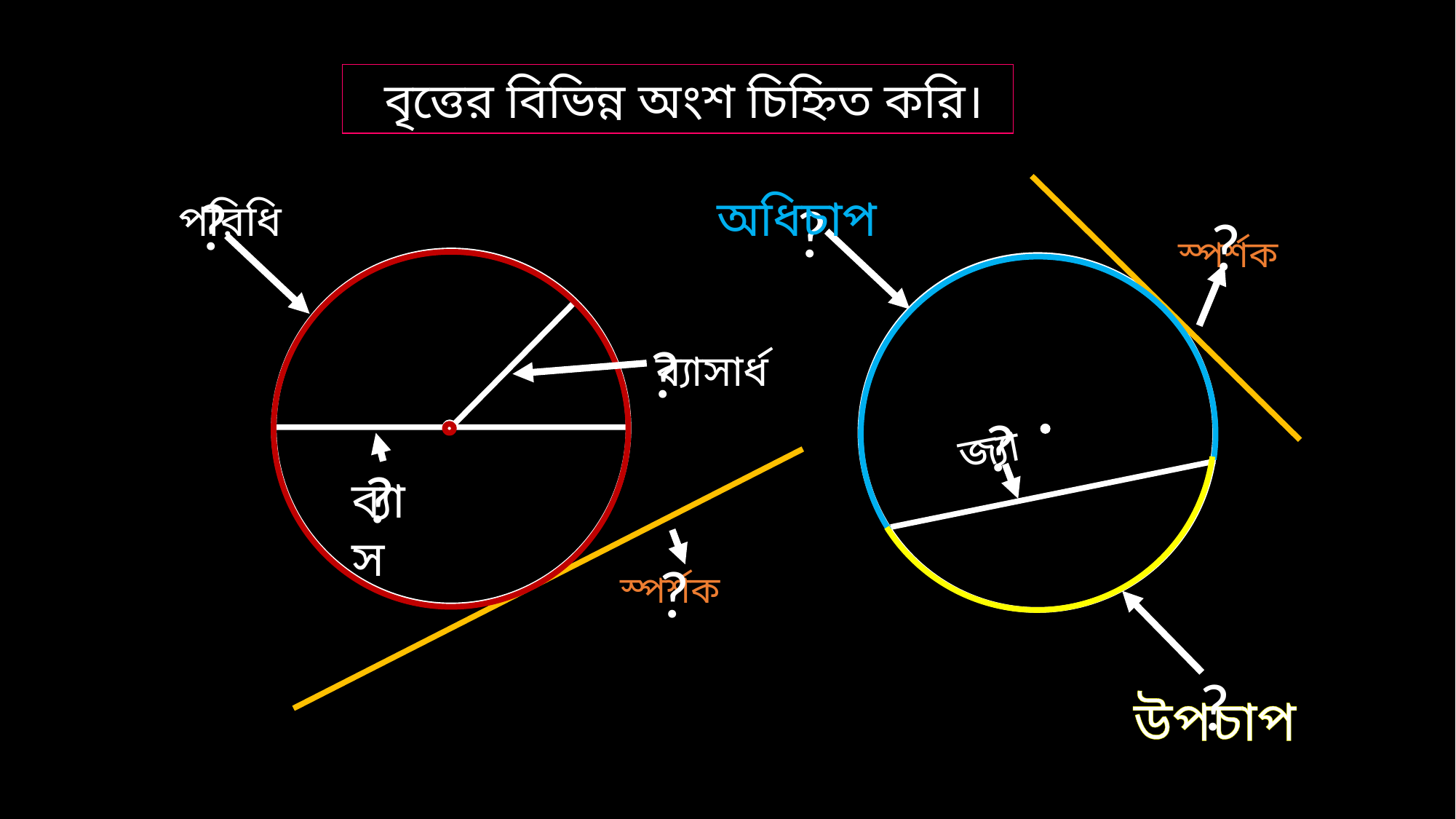

বৃত্তের বিভিন্ন অংশ চিহ্নিত করি।

?
অধিচাপ
?
পরিধি
?
স্পর্শক

?
ব্যাসার্ধ

?
জ্যা

?

ব্যাস

?
স্পর্শক

?
উপচাপ